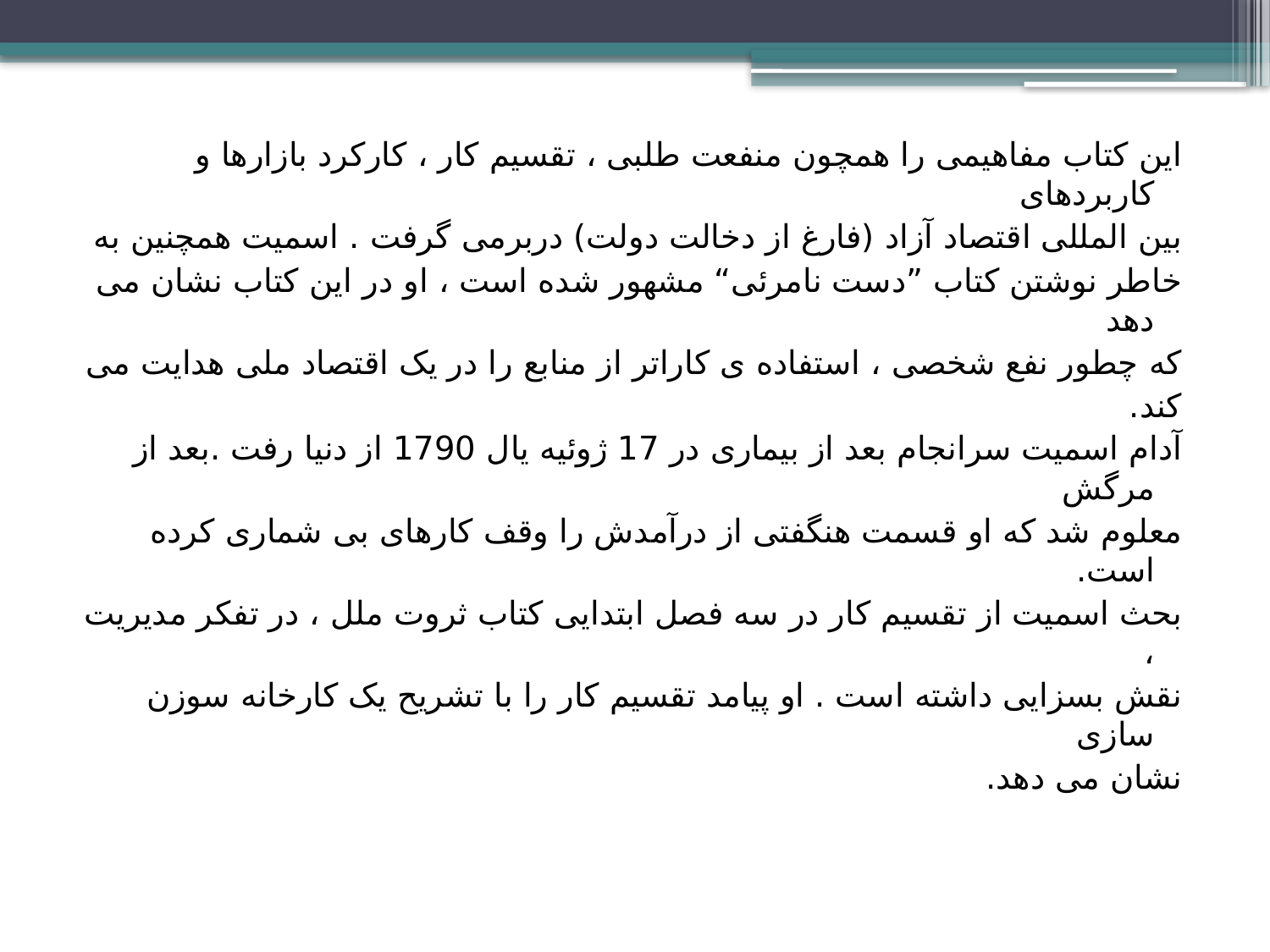

این کتاب مفاهیمی را همچون منفعت طلبی ، تقسیم کار ، کارکرد بازارها و کاربردهای
بین المللی اقتصاد آزاد (فارغ از دخالت دولت) دربرمی گرفت . اسمیت همچنین به
خاطر نوشتن کتاب ”دست نامرئی“ مشهور شده است ، او در این کتاب نشان می دهد
که چطور نفع شخصی ، استفاده ی کاراتر از منابع را در یک اقتصاد ملی هدایت می
کند.
آدام اسمیت سرانجام بعد از بیماری در 17 ژوئیه یال 1790 از دنیا رفت .بعد از مرگش
معلوم شد که او قسمت هنگفتی از درآمدش را وقف کارهای بی شماری کرده است.
بحث اسمیت از تقسیم کار در سه فصل ابتدایی کتاب ثروت ملل ، در تفکر مدیریت ،
نقش بسزایی داشته است . او پیامد تقسیم کار را با تشریح یک کارخانه سوزن سازی
نشان می دهد.